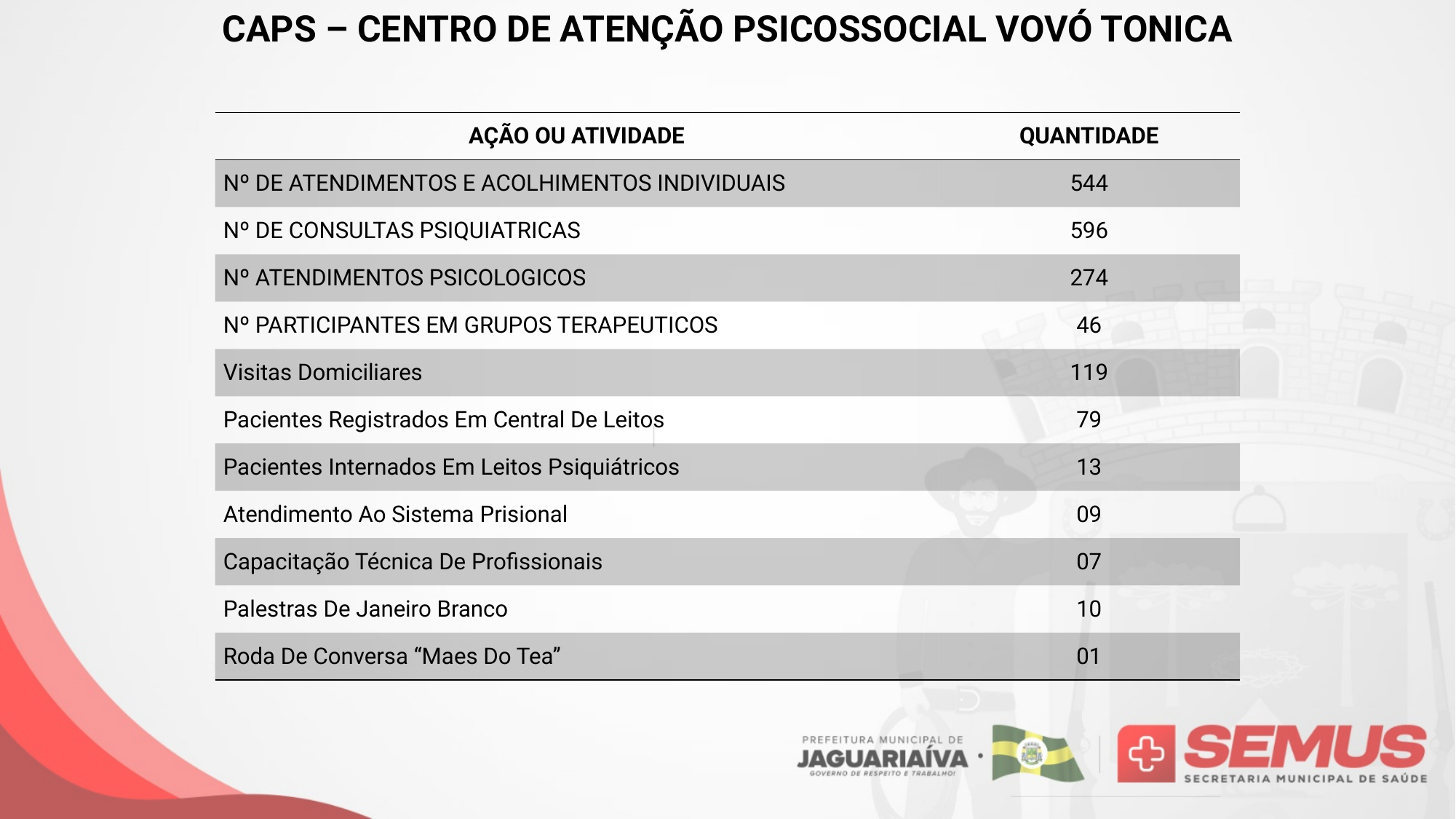

CAPS – CENTRO DE ATENÇÃO PSICOSSOCIAL VOVÓ TONICA
| AÇÃO OU ATIVIDADE | QUANTIDADE |
| --- | --- |
| Nº DE ATENDIMENTOS E ACOLHIMENTOS INDIVIDUAIS | 544 |
| Nº DE CONSULTAS PSIQUIATRICAS | 596 |
| Nº ATENDIMENTOS PSICOLOGICOS | 274 |
| Nº PARTICIPANTES EM GRUPOS TERAPEUTICOS | 46 |
| Visitas Domiciliares | 119 |
| Pacientes Registrados Em Central De Leitos | 79 |
| Pacientes Internados Em Leitos Psiquiátricos | 13 |
| Atendimento Ao Sistema Prisional | 09 |
| Capacitação Técnica De Profissionais | 07 |
| Palestras De Janeiro Branco | 10 |
| Roda De Conversa “Maes Do Tea” | 01 |